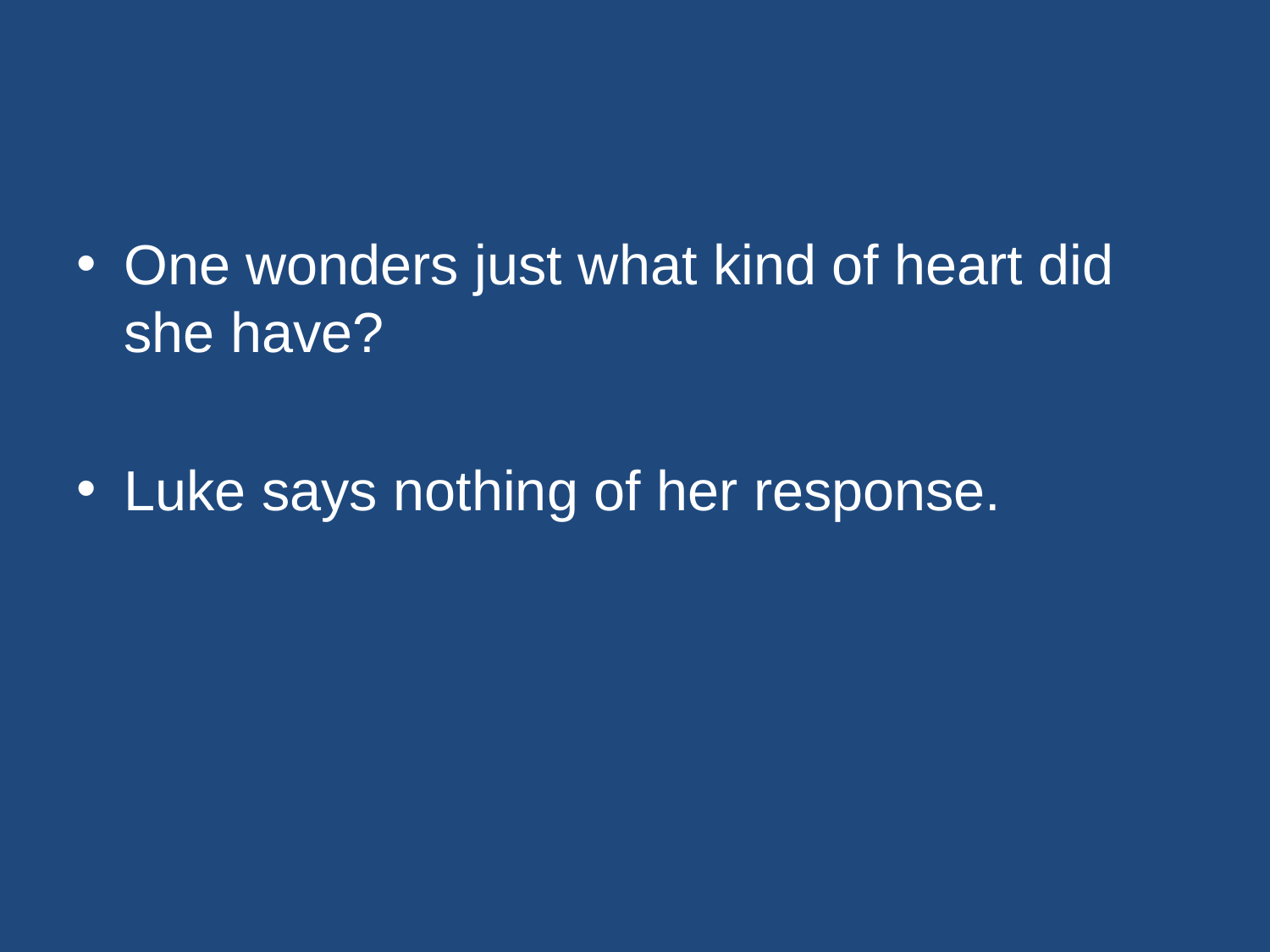

#
One wonders just what kind of heart did she have?

Luke says nothing of her response.